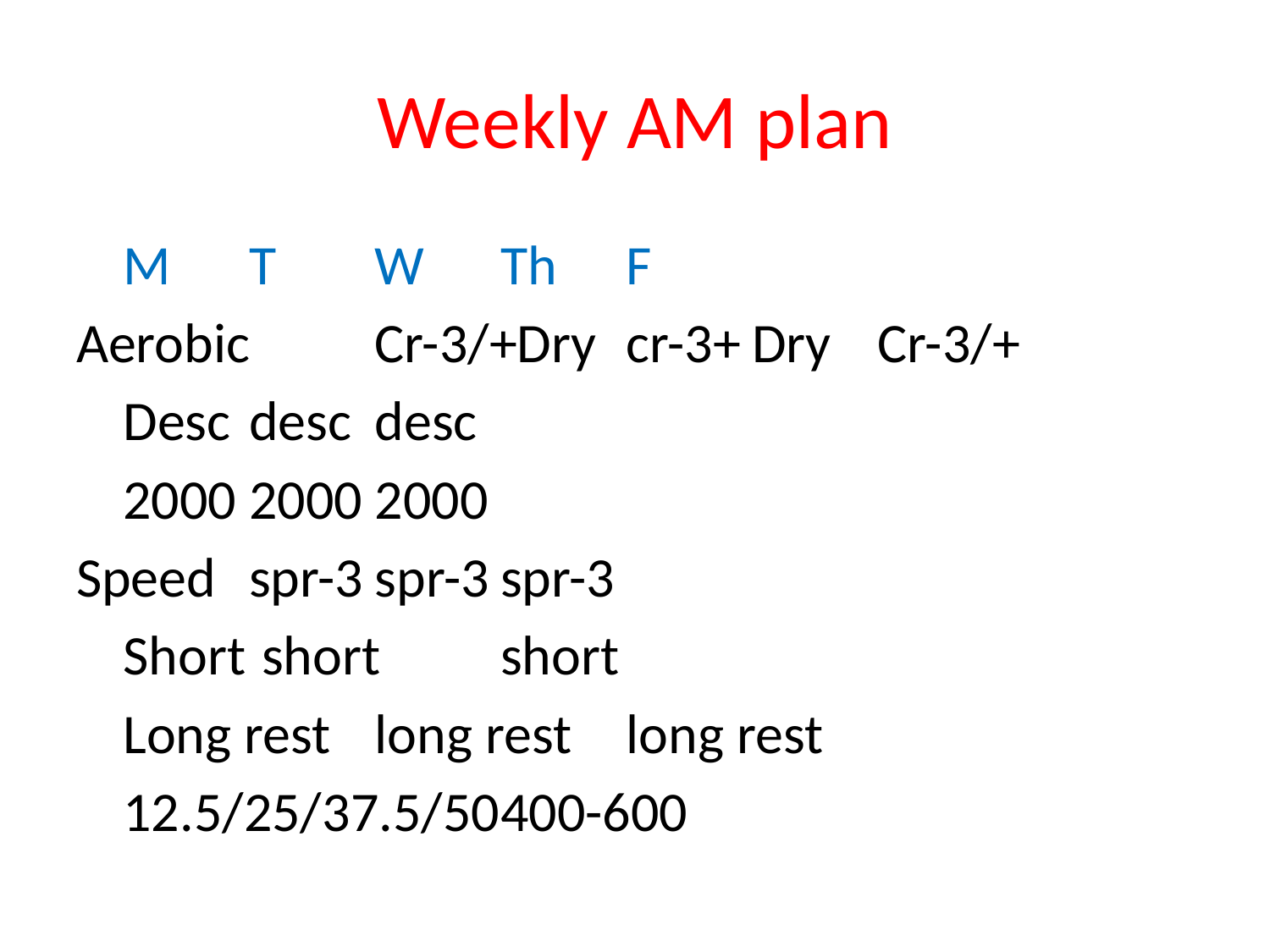

# Weekly AM plan
			M	T	W	Th	F
Aerobic	Cr-3/+Dry	cr-3+	Dry	Cr-3/+
			Desc		desc		desc
			2000		2000		2000
Speed	spr-3		spr-3		spr-3
			Short		 short 	short
			Long rest	long rest	long rest
			12.5/25/37.5/50		400-600